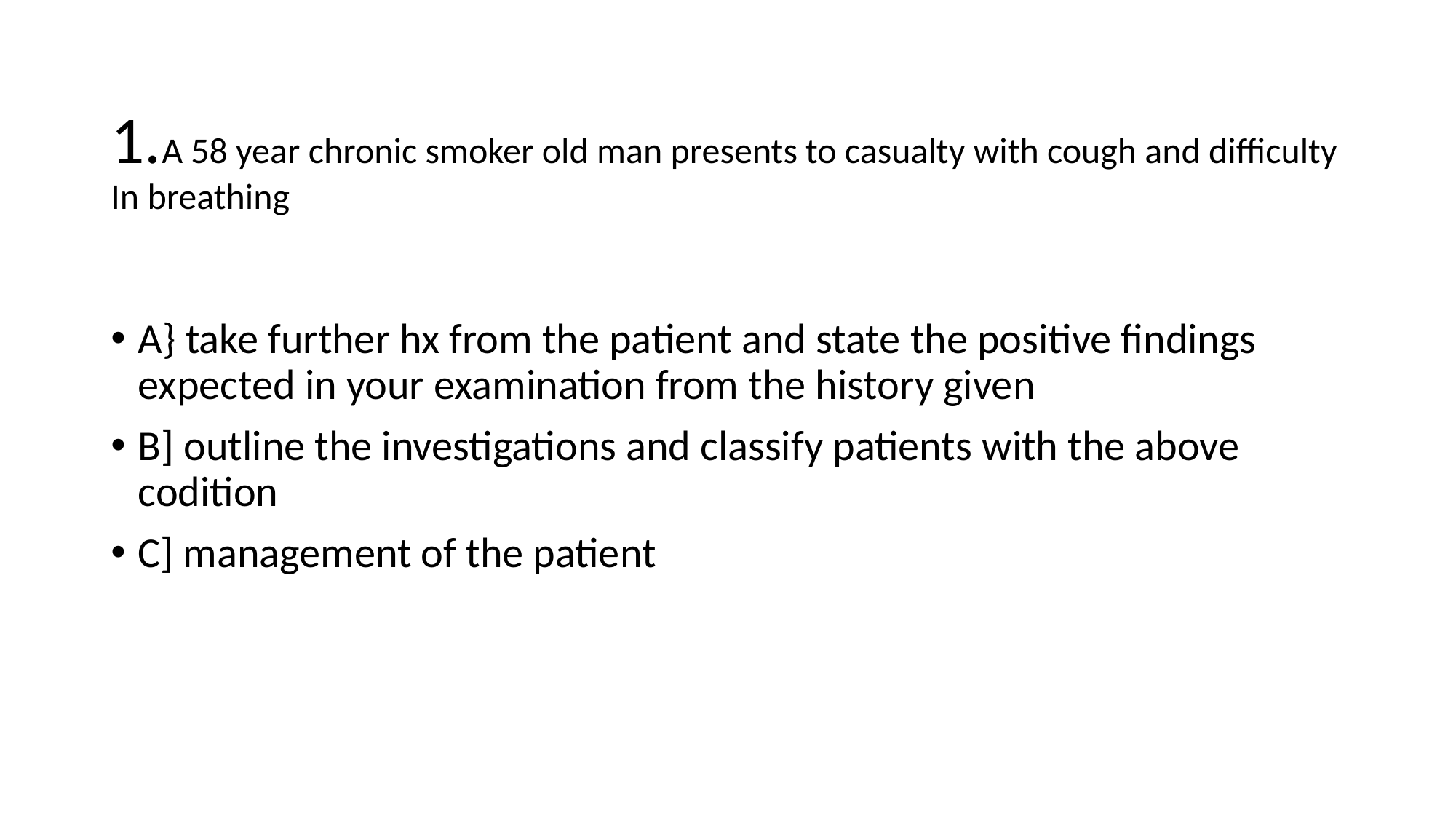

# 1.A 58 year chronic smoker old man presents to casualty with cough and difficulty In breathing
A} take further hx from the patient and state the positive findings expected in your examination from the history given
B] outline the investigations and classify patients with the above codition
C] management of the patient